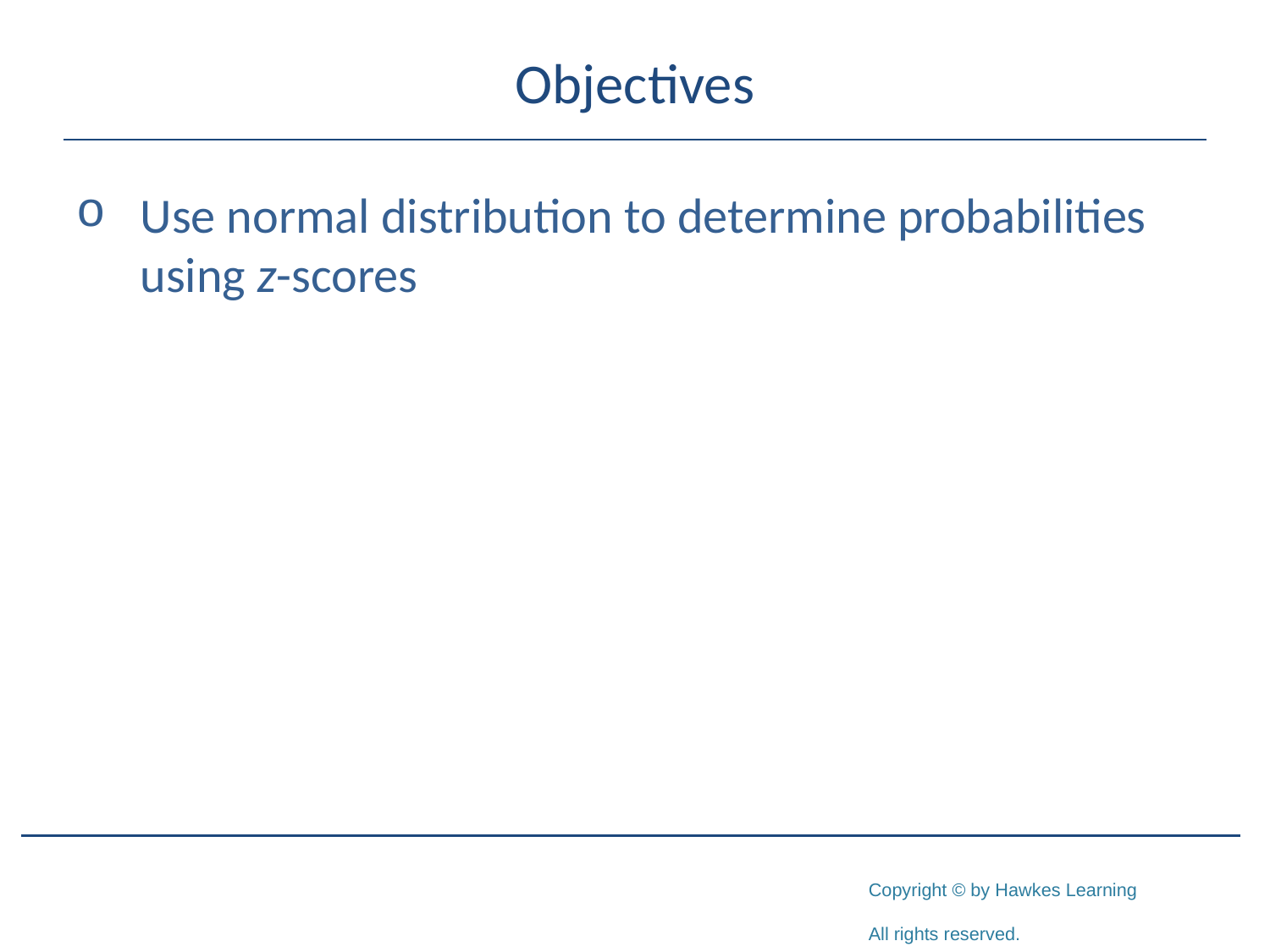

# Objectives
Use normal distribution to determine probabilities using z-scores